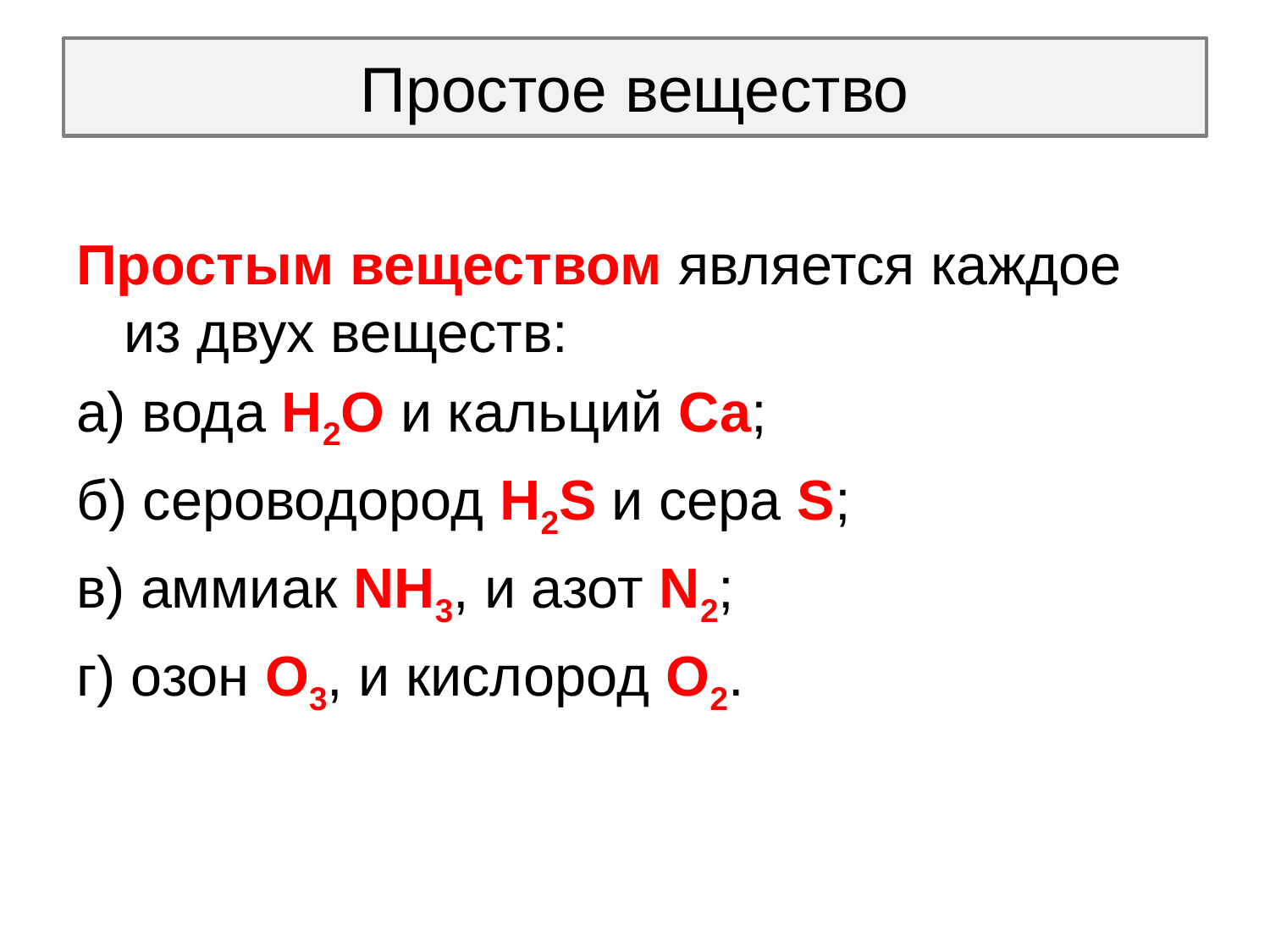

# Простое вещество
Простым веществом является каждое из двух веществ:
а) вода Н2O и кальций Са;
б) сероводород H2S и сера S;
в) аммиак NH3, и азот N2;
г) озон О3, и кислород О2.